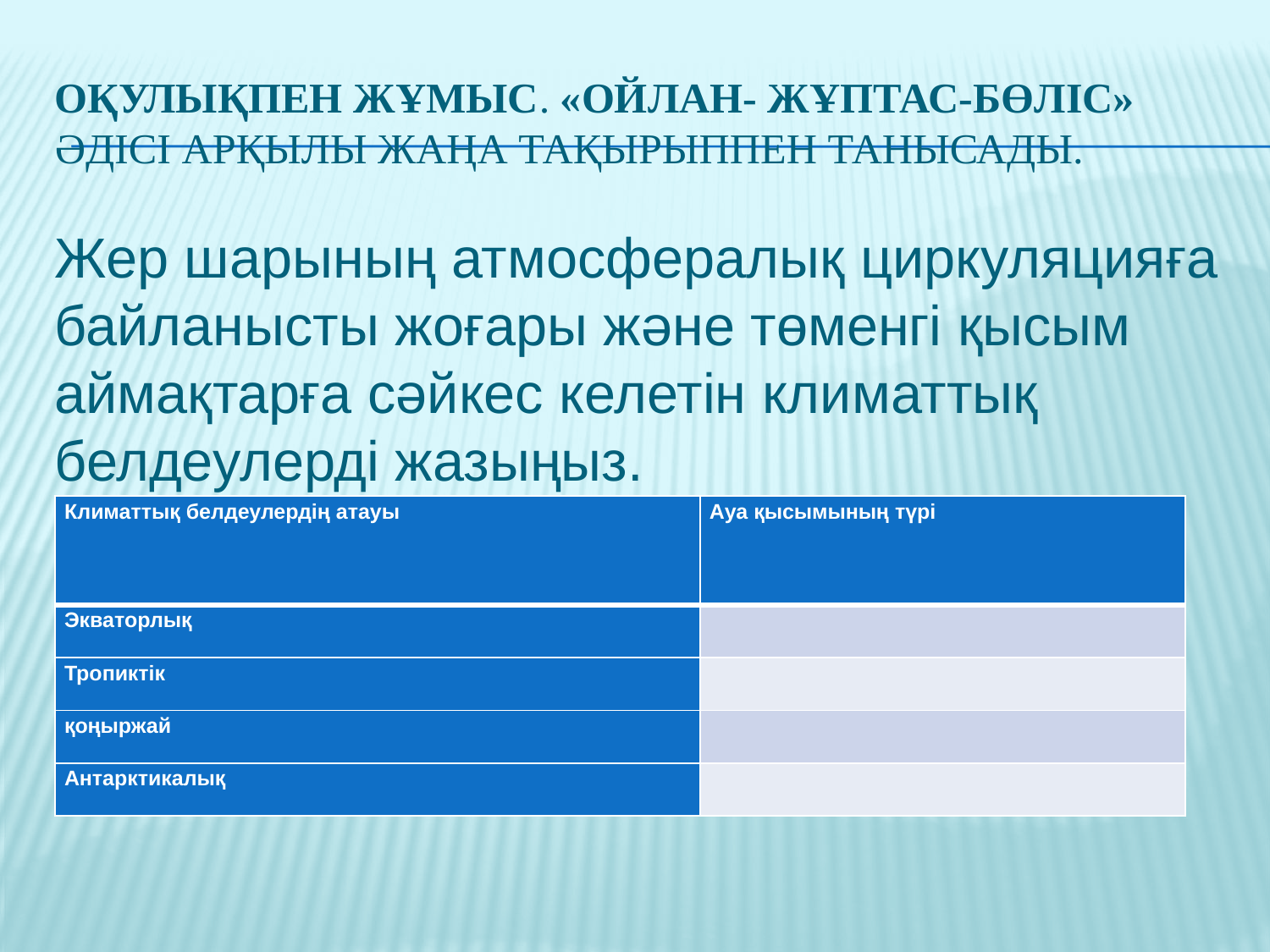

# Оқулықпен жұмыс. «Ойлан- жұптас-бөліс» әдісі арқылы жаңа тақырыппен танысады.
Жер шарының атмосфералық циркуляцияға байланысты жоғары және төменгі қысым аймақтарға сәйкес келетін климаттық белдеулерді жазыңыз.

| Климаттық белдеулердің атауы | Ауа қысымының түрі |
| --- | --- |
| Экваторлық |  |
| Тропиктік |  |
| қоңыржай |  |
| Антарктикалық |  |